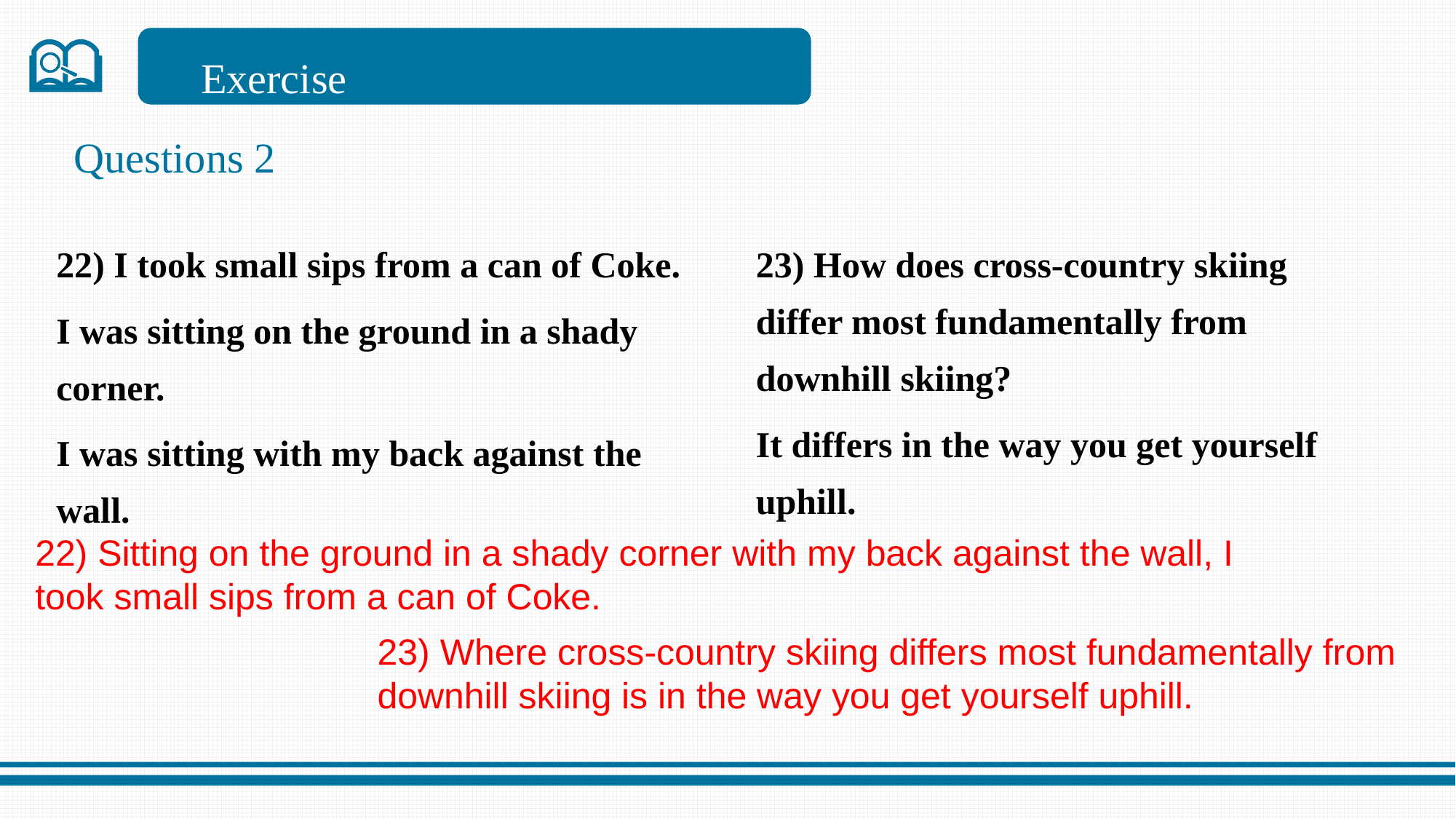

Exercise
Questions 2
22) I took small sips from a can of Coke.
I was sitting on the ground in a shady corner.
I was sitting with my back against the wall.
23) How does cross-country skiing differ most fundamentally from downhill skiing?
It differs in the way you get yourself uphill.
22) Sitting on the ground in a shady corner with my back against the wall, I took small sips from a can of Coke.
23) Where cross-country skiing differs most fundamentally from downhill skiing is in the way you get yourself uphill.